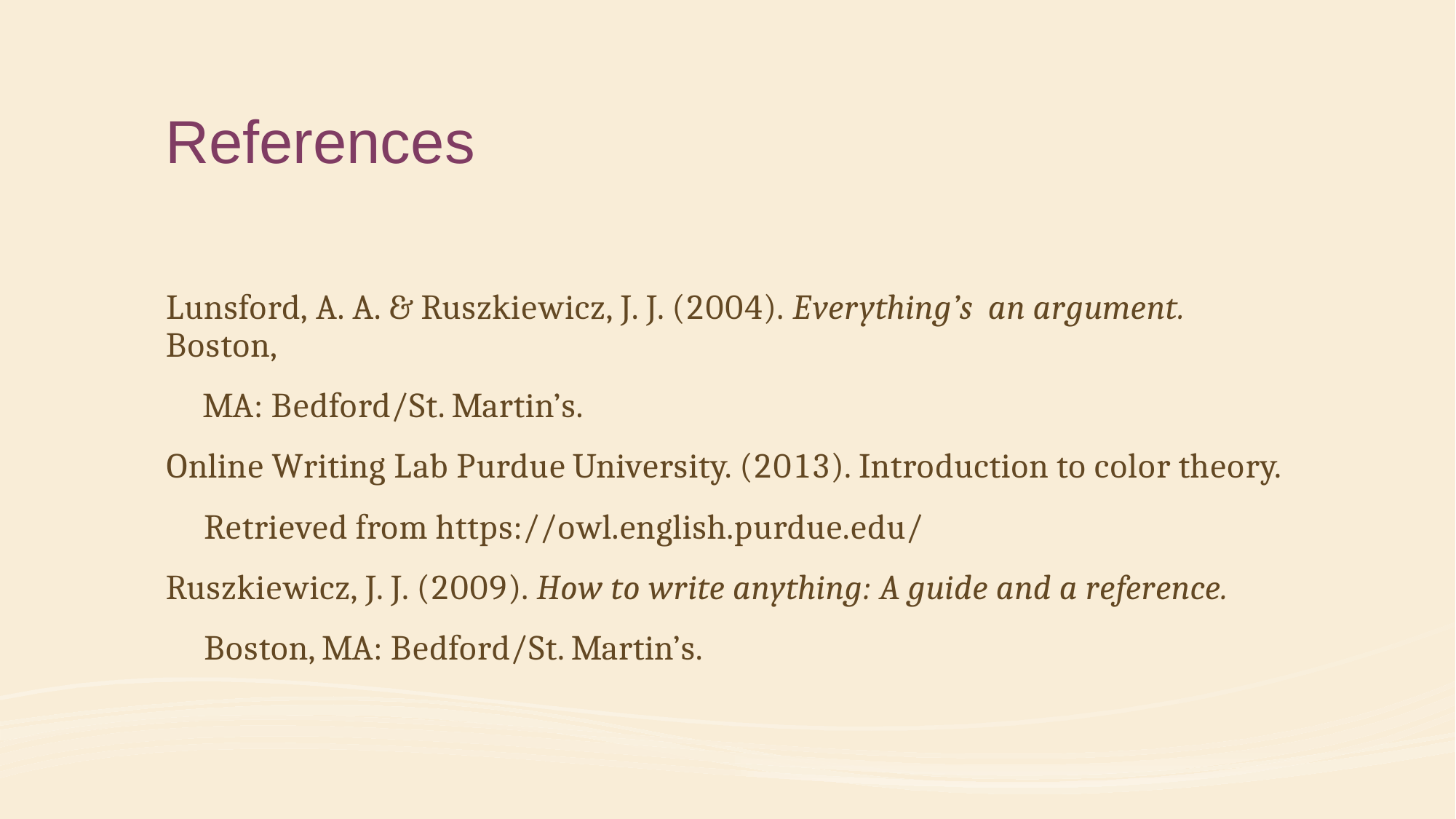

# References

Lunsford, A. A. & Ruszkiewicz, J. J. (2004). Everything’s  an argument. Boston,
     MA: Bedford/St. Martin’s.
Online Writing Lab Purdue University. (2013). Introduction to color theory.
     Retrieved from https://owl.english.purdue.edu/
Ruszkiewicz, J. J. (2009). How to write anything: A guide and a reference.
     Boston, MA: Bedford/St. Martin’s.